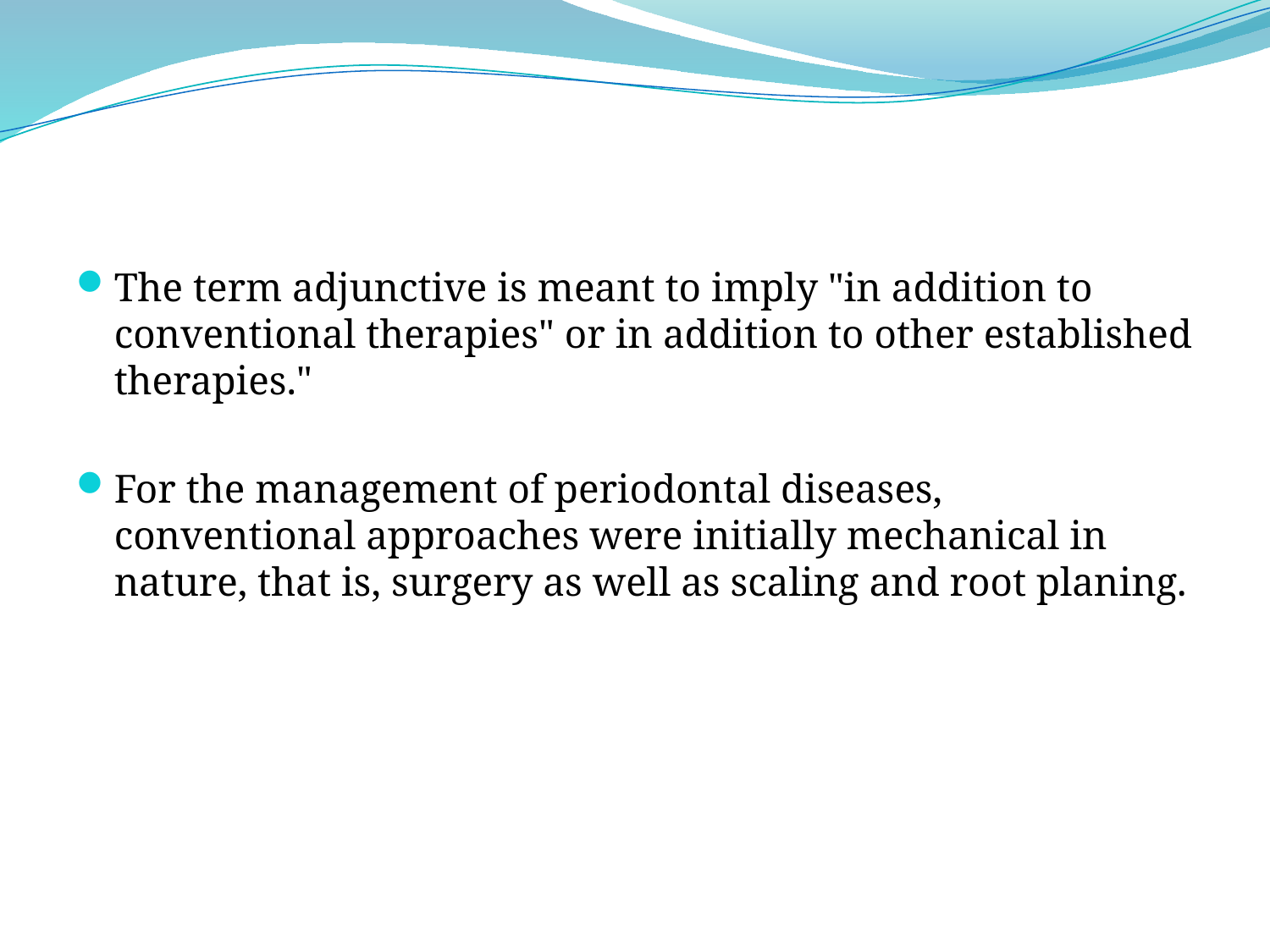

The term adjunctive is meant to imply "in addition to conventional therapies" or in addition to other established therapies."

For the management of periodontal diseases, conventional approaches were initially mechanical in nature, that is, surgery as well as scaling and root planing.